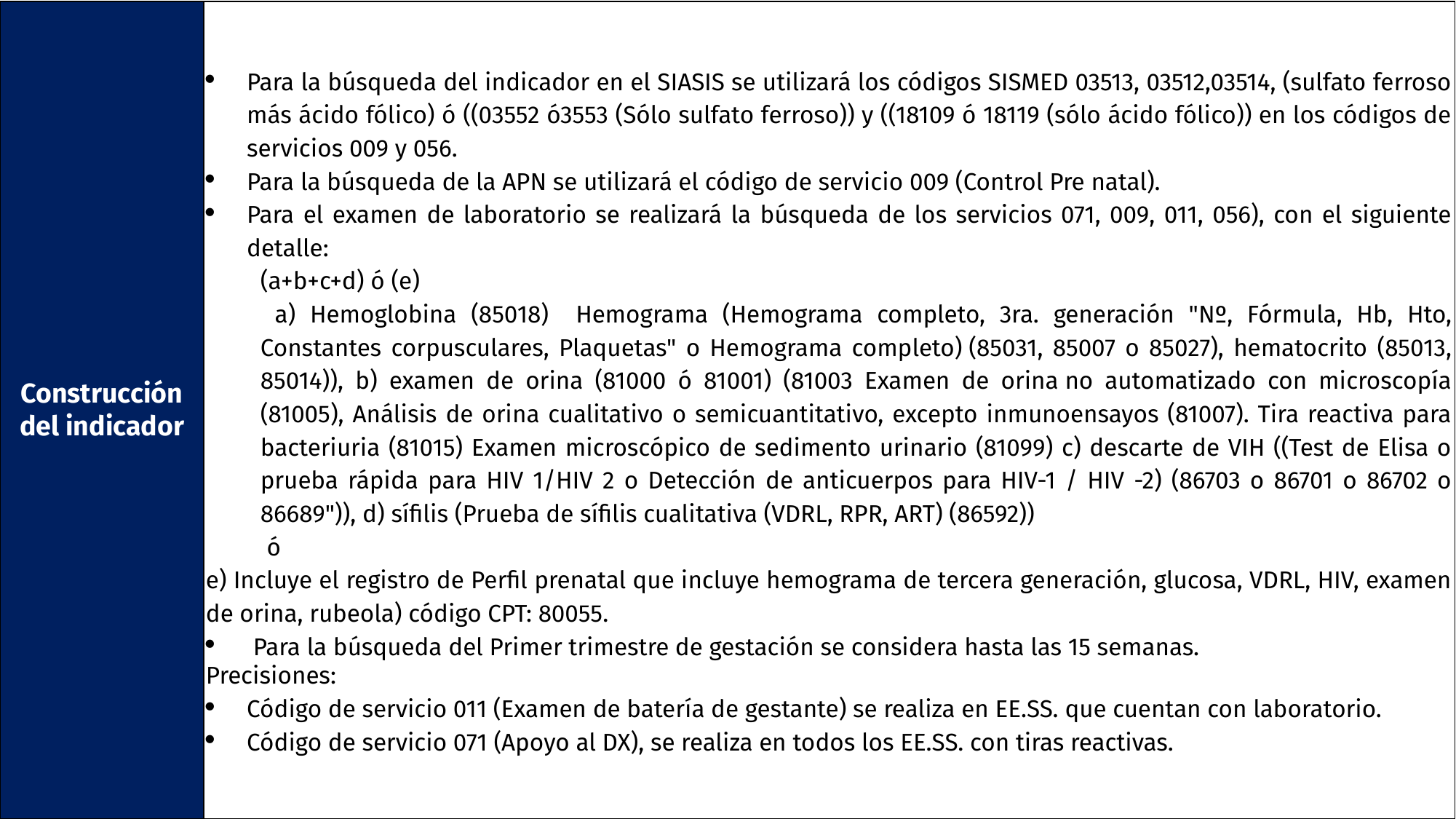

| Construcción del indicador | Para la búsqueda del indicador en el SIASIS se utilizará los códigos SISMED 03513, 03512,03514, (sulfato ferroso más ácido fólico) ó ((03552 ó3553 (Sólo sulfato ferroso)) y ((18109 ó 18119 (sólo ácido fólico)) en los códigos de servicios 009 y 056. Para la búsqueda de la APN se utilizará el código de servicio 009 (Control Pre natal). Para el examen de laboratorio se realizará la búsqueda de los servicios 071, 009, 011, 056), con el siguiente detalle: (a+b+c+d) ó (e) a) Hemoglobina (85018)   Hemograma (Hemograma completo, 3ra. generación "Nº, Fórmula, Hb, Hto, Constantes corpusculares, Plaquetas" o Hemograma completo) (85031, 85007 o 85027), hematocrito (85013, 85014)), b) examen de orina (81000 ó 81001) (81003 Examen de orina no automatizado con microscopía (81005), Análisis de orina cualitativo o semicuantitativo, excepto inmunoensayos (81007). Tira reactiva para bacteriuria (81015) Examen microscópico de sedimento urinario (81099) c) descarte de VIH ((Test de Elisa o prueba rápida para HIV 1/HIV 2 o Detección de anticuerpos para HIV-1 / HIV -2) (86703 o 86701 o 86702 o 86689")), d) sífilis (Prueba de sífilis cualitativa (VDRL, RPR, ART) (86592)) ó e) Incluye el registro de Perfil prenatal que incluye hemograma de tercera generación, glucosa, VDRL, HIV, examen de orina, rubeola) código CPT: 80055. Para la búsqueda del Primer trimestre de gestación se considera hasta las 15 semanas. Precisiones: Código de servicio 011 (Examen de batería de gestante) se realiza en EE.SS. que cuentan con laboratorio. Código de servicio 071 (Apoyo al DX), se realiza en todos los EE.SS. con tiras reactivas. |
| --- | --- |